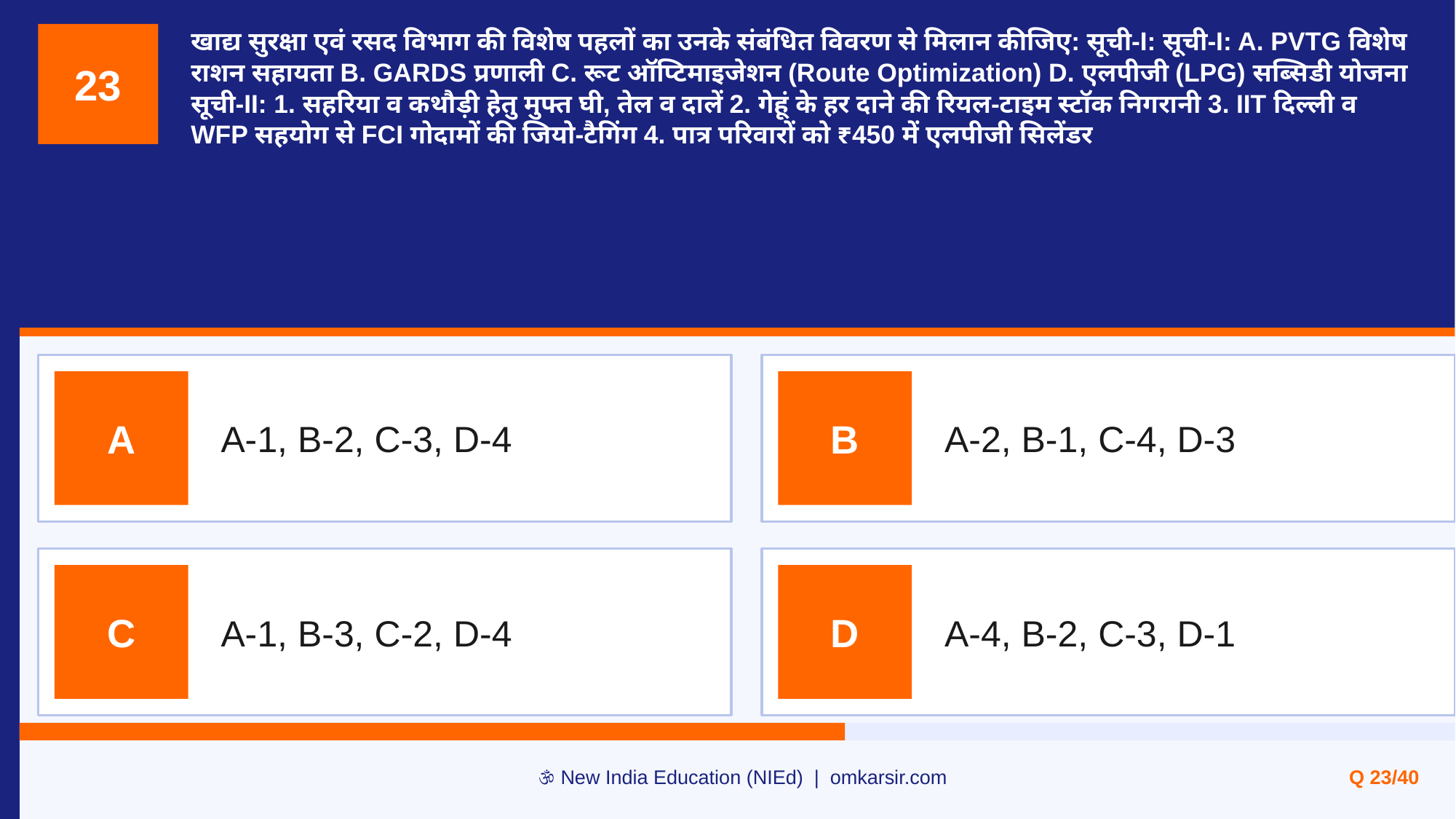

खाद्य सुरक्षा एवं रसद विभाग की विशेष पहलों का उनके संबंधित विवरण से मिलान कीजिए: सूची-I: सूची-I: A. PVTG विशेष राशन सहायता B. GARDS प्रणाली C. रूट ऑप्टिमाइजेशन (Route Optimization) D. एलपीजी (LPG) सब्सिडी योजना सूची-II: 1. सहरिया व कथौड़ी हेतु मुफ्त घी, तेल व दालें 2. गेहूं के हर दाने की रियल-टाइम स्टॉक निगरानी 3. IIT दिल्ली व WFP सहयोग से FCI गोदामों की जियो-टैगिंग 4. पात्र परिवारों को ₹450 में एलपीजी सिलेंडर
23

A-1, B-2, C-3, D-4
A-2, B-1, C-4, D-3
A
B

A-1, B-3, C-2, D-4
A-4, B-2, C-3, D-1
C
D

🕉️ New India Education (NIEd)  |  omkarsir.com
Q 23/40